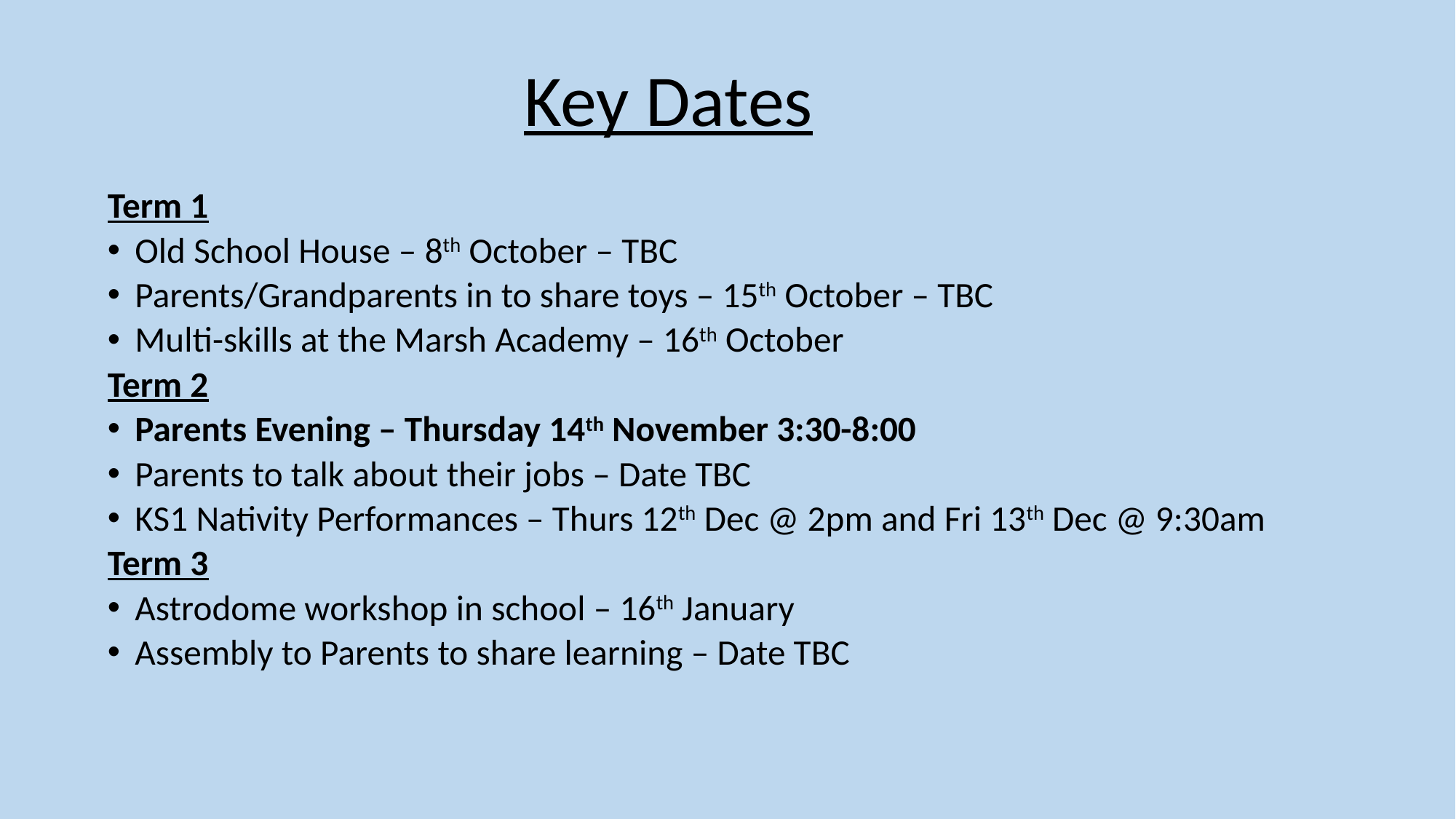

# Key Dates
Term 1
Old School House – 8th October – TBC
Parents/Grandparents in to share toys – 15th October – TBC
Multi-skills at the Marsh Academy – 16th October
Term 2
Parents Evening – Thursday 14th November 3:30-8:00
Parents to talk about their jobs – Date TBC
KS1 Nativity Performances – Thurs 12th Dec @ 2pm and Fri 13th Dec @ 9:30am
Term 3
Astrodome workshop in school – 16th January
Assembly to Parents to share learning – Date TBC